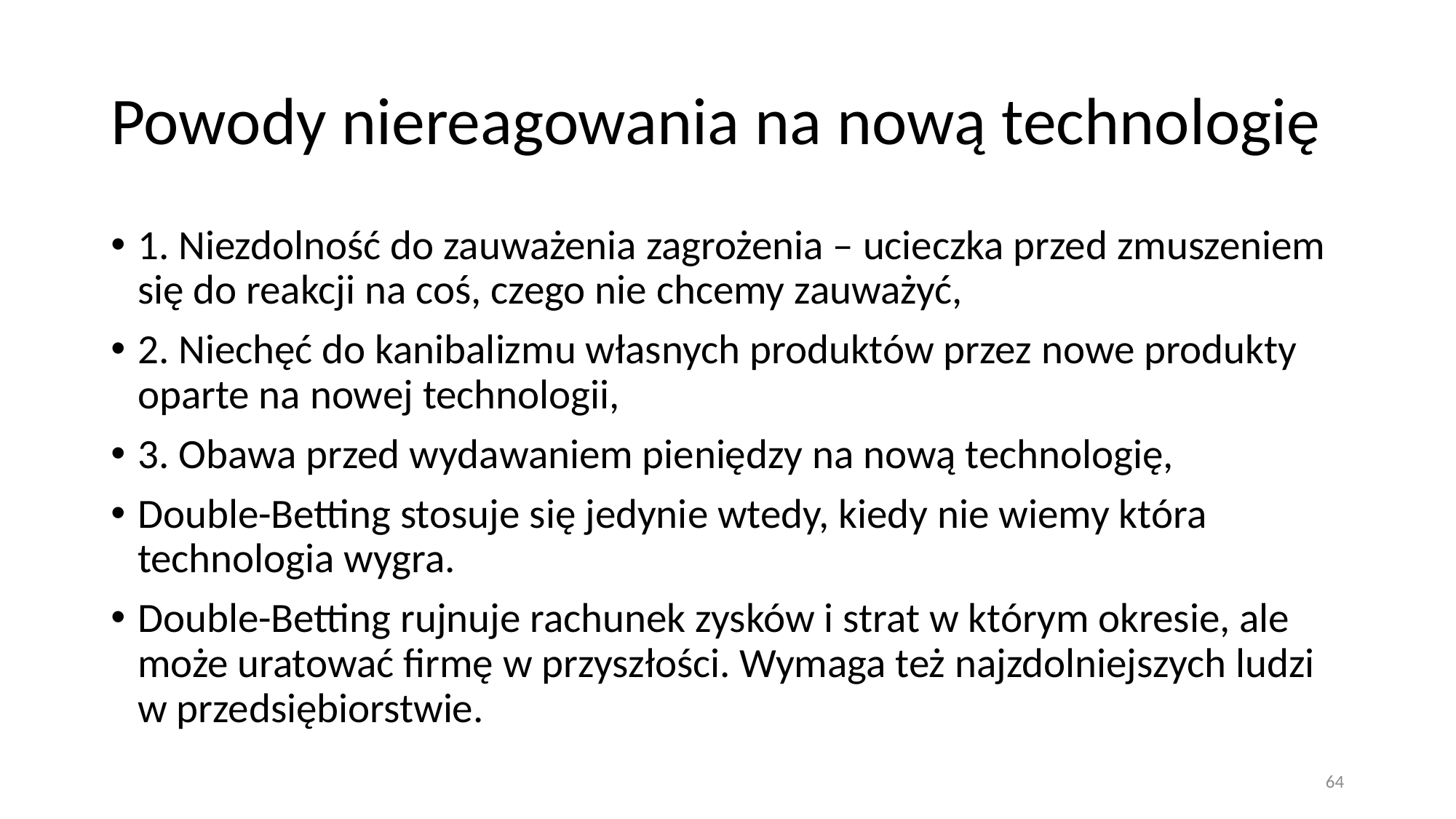

# Powody niereagowania na nową technologię
1. Niezdolność do zauważenia zagrożenia – ucieczka przed zmuszeniem się do reakcji na coś, czego nie chcemy zauważyć,
2. Niechęć do kanibalizmu własnych produktów przez nowe produkty oparte na nowej technologii,
3. Obawa przed wydawaniem pieniędzy na nową technologię,
Double-Betting stosuje się jedynie wtedy, kiedy nie wiemy która technologia wygra.
Double-Betting rujnuje rachunek zysków i strat w którym okresie, ale może uratować firmę w przyszłości. Wymaga też najzdolniejszych ludzi w przedsiębiorstwie.
64